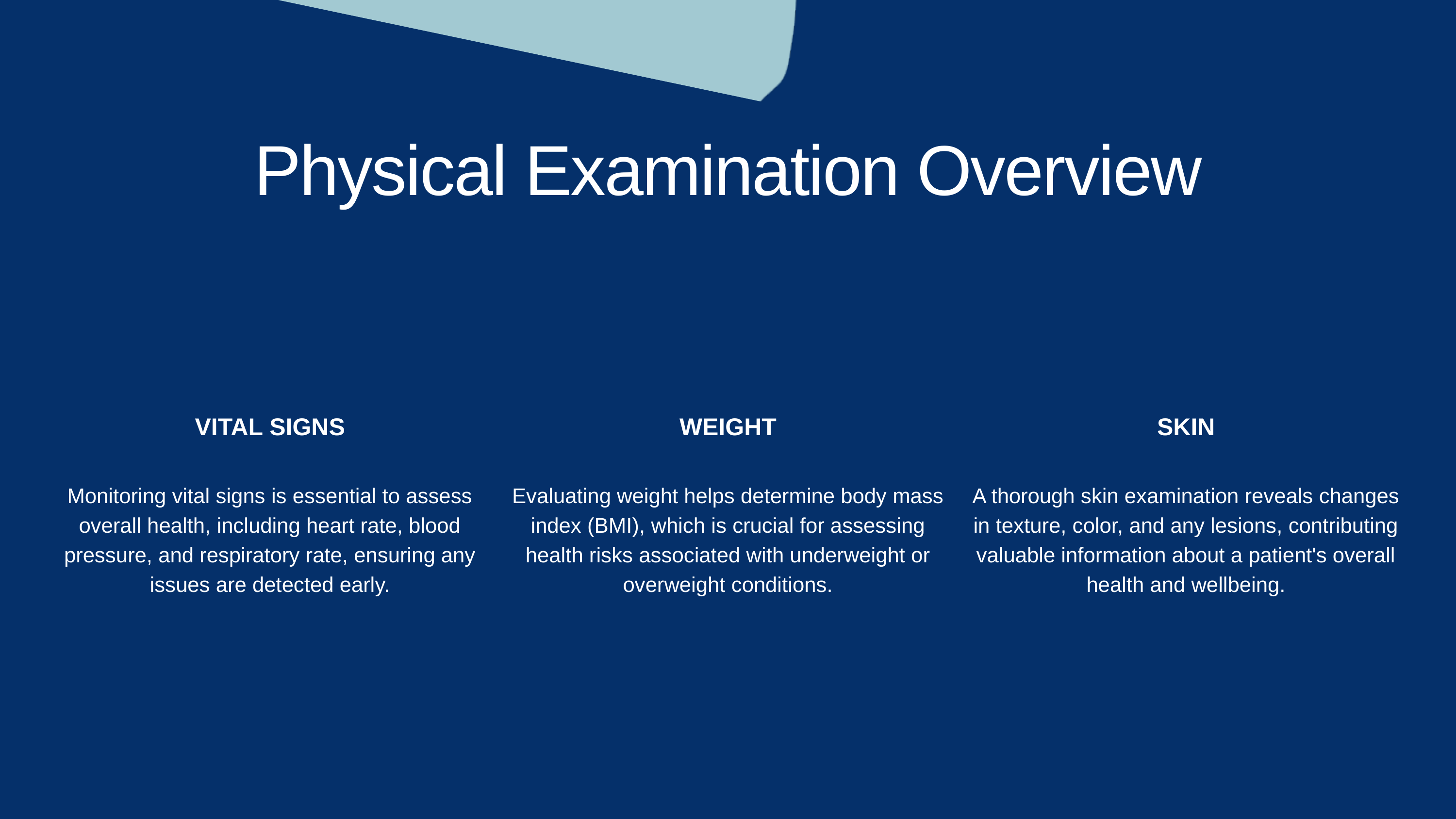

Physical Examination Overview
VITAL SIGNS
Monitoring vital signs is essential to assess overall health, including heart rate, blood pressure, and respiratory rate, ensuring any issues are detected early.
WEIGHT
Evaluating weight helps determine body mass index (BMI), which is crucial for assessing health risks associated with underweight or overweight conditions.
SKIN
A thorough skin examination reveals changes in texture, color, and any lesions, contributing valuable information about a patient's overall health and wellbeing.